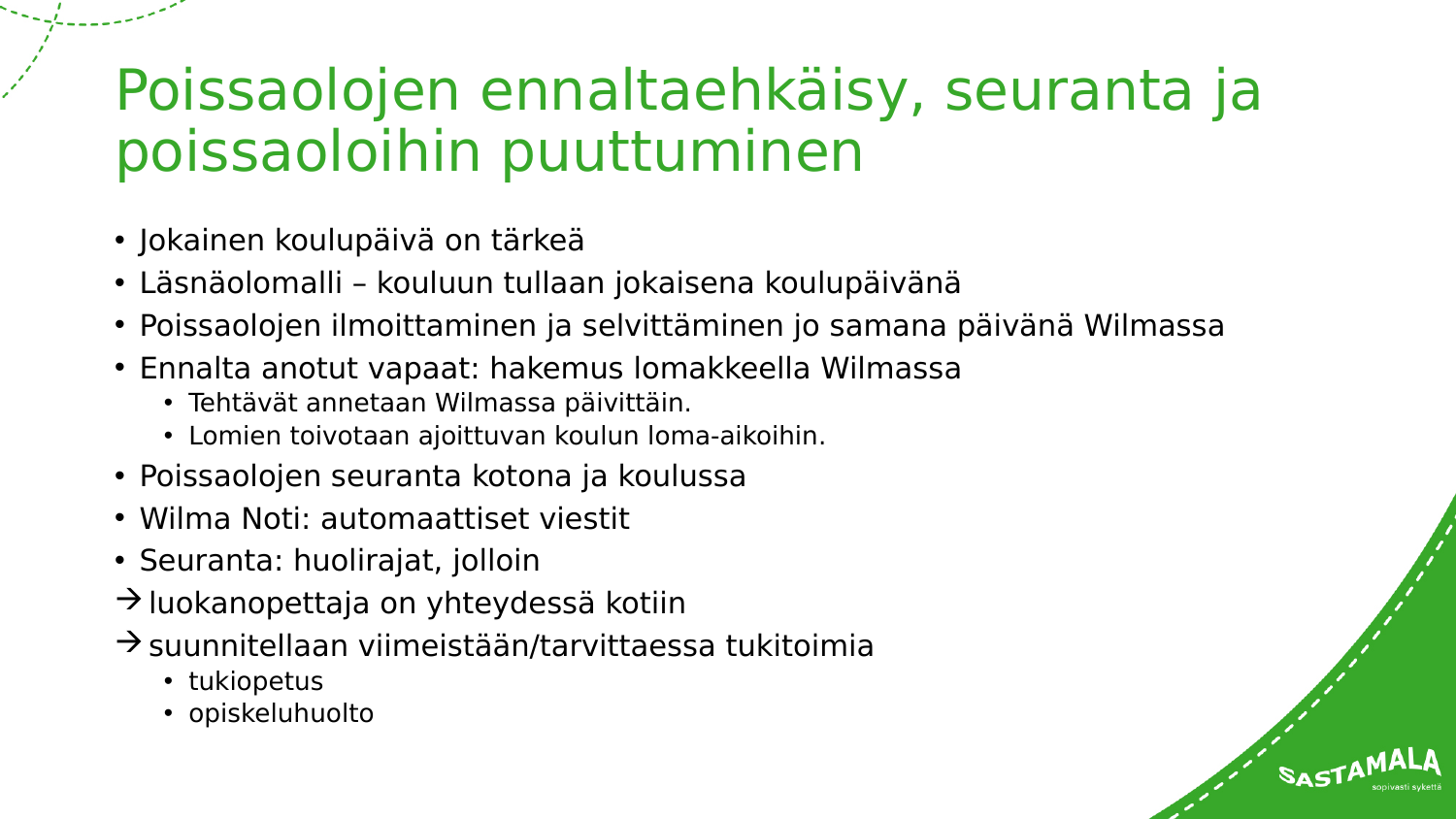

# Poissaolojen ennaltaehkäisy, seuranta ja poissaoloihin puuttuminen
Jokainen koulupäivä on tärkeä
Läsnäolomalli – kouluun tullaan jokaisena koulupäivänä
Poissaolojen ilmoittaminen ja selvittäminen jo samana päivänä Wilmassa
Ennalta anotut vapaat: hakemus lomakkeella Wilmassa
Tehtävät annetaan Wilmassa päivittäin.
Lomien toivotaan ajoittuvan koulun loma-aikoihin.
Poissaolojen seuranta kotona ja koulussa
Wilma Noti: automaattiset viestit
Seuranta: huolirajat, jolloin
 luokanopettaja on yhteydessä kotiin
 suunnitellaan viimeistään/tarvittaessa tukitoimia
tukiopetus
opiskeluhuolto